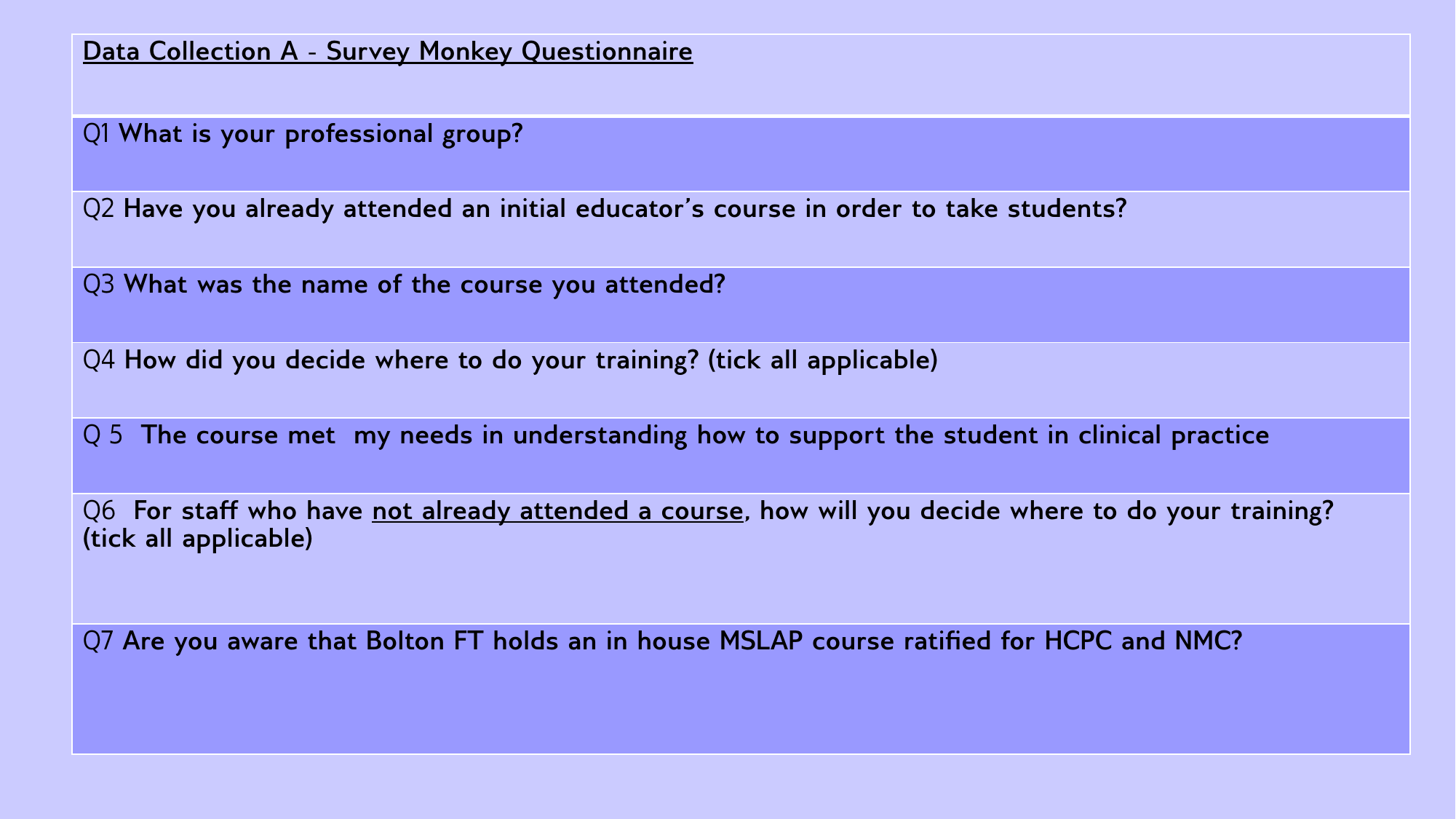

| Data Collection A - Survey Monkey Questionnaire |
| --- |
| Q1 What is your professional group? |
| Q2 Have you already attended an initial educator’s course in order to take students? |
| Q3 What was the name of the course you attended? |
| Q4 How did you decide where to do your training? (tick all applicable) |
| Q 5 The course met  my needs in understanding how to support the student in clinical practice |
| Q6 For staff who have not already attended a course, how will you decide where to do your training? (tick all applicable) |
| Q7 Are you aware that Bolton FT holds an in house MSLAP course ratified for HCPC and NMC? |